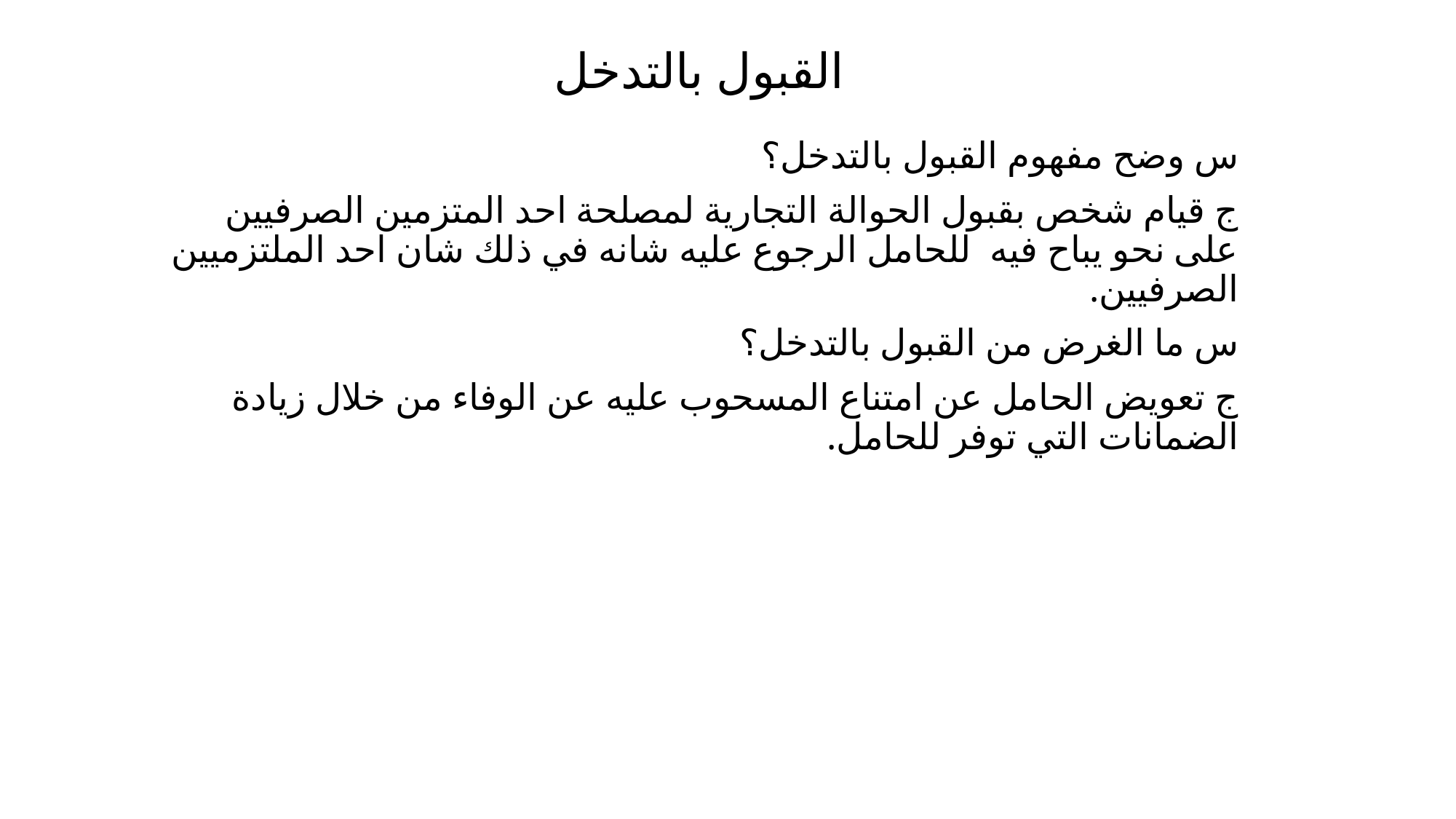

# القبول بالتدخل
س وضح مفهوم القبول بالتدخل؟
ج قيام شخص بقبول الحوالة التجارية لمصلحة احد المتزمين الصرفيين على نحو يباح فيه  للحامل الرجوع عليه شانه في ذلك شان احد الملتزميين الصرفيين.
س ما الغرض من القبول بالتدخل؟
ج تعويض الحامل عن امتناع المسحوب عليه عن الوفاء من خلال زيادة  الضمانات التي توفر للحامل.